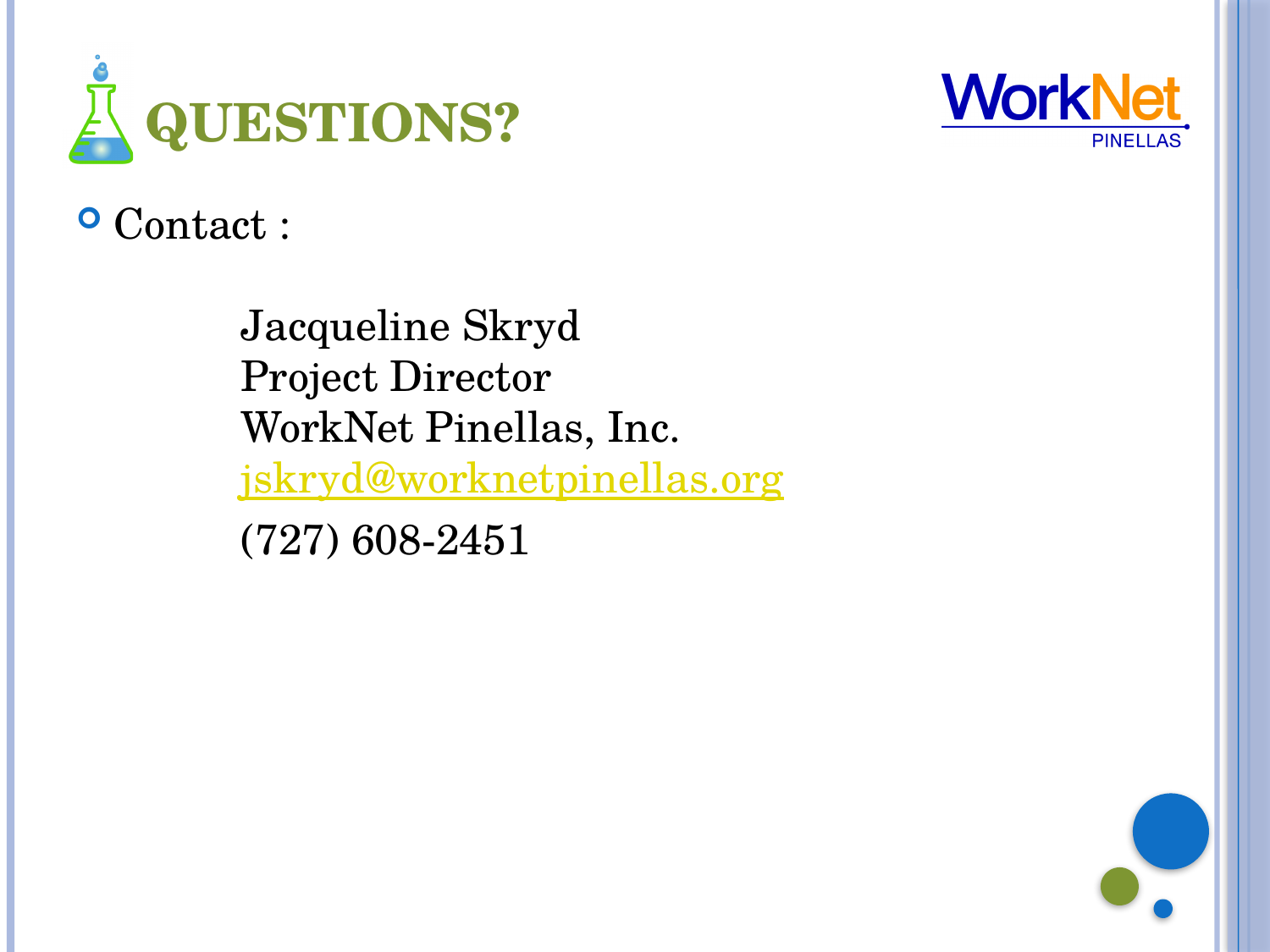

# Questions?
Contact :

		Jacqueline Skryd
		Project Director
		WorkNet Pinellas, Inc.
		jskryd@worknetpinellas.org
		(727) 608-2451